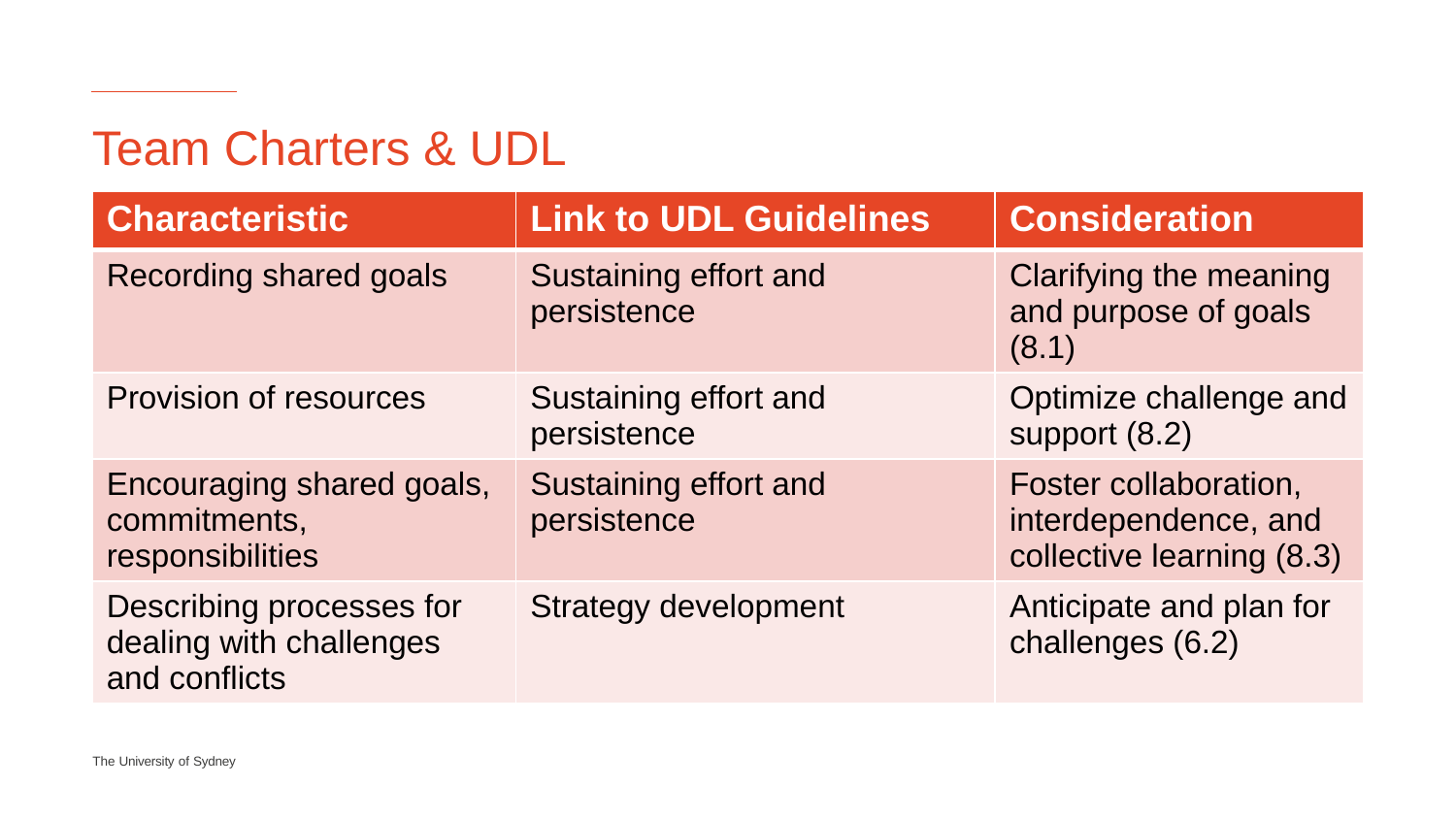

# Team Charters & UDL
| Characteristic | Link to UDL Guidelines | Consideration |
| --- | --- | --- |
| Recording shared goals | Sustaining effort and persistence | Clarifying the meaning and purpose of goals (8.1) |
| Provision of resources | Sustaining effort and persistence | Optimize challenge and support (8.2) |
| Encouraging shared goals, commitments, responsibilities | Sustaining effort and persistence | Foster collaboration, interdependence, and collective learning (8.3) |
| Describing processes for dealing with challenges and conflicts | Strategy development | Anticipate and plan for challenges (6.2) |